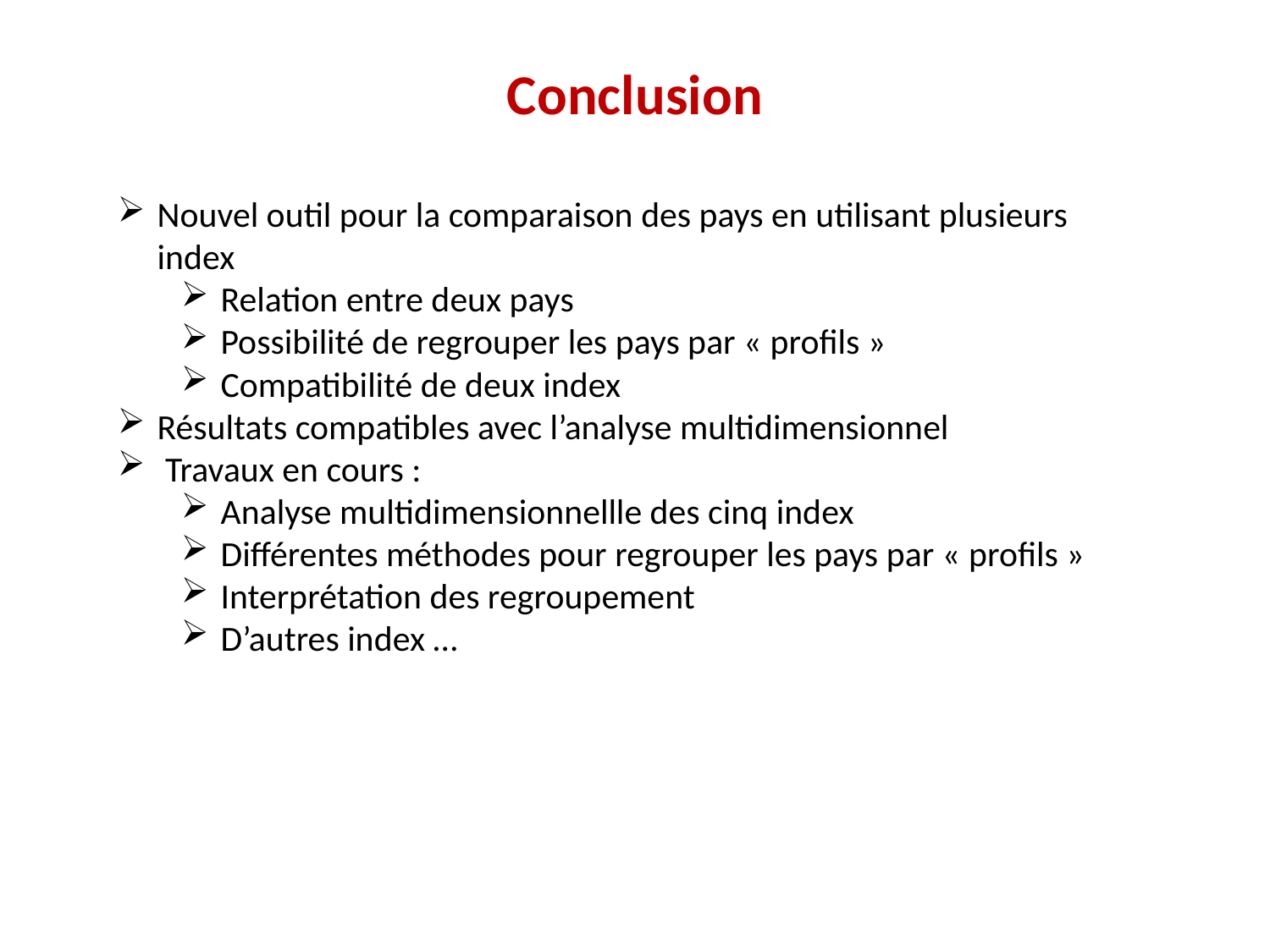

# Conclusion
Nouvel outil pour la comparaison des pays en utilisant plusieurs index
Relation entre deux pays
Possibilité de regrouper les pays par « profils »
Compatibilité de deux index
Résultats compatibles avec l’analyse multidimensionnel
 Travaux en cours :
Analyse multidimensionnellle des cinq index
Différentes méthodes pour regrouper les pays par « profils »
Interprétation des regroupement
D’autres index …